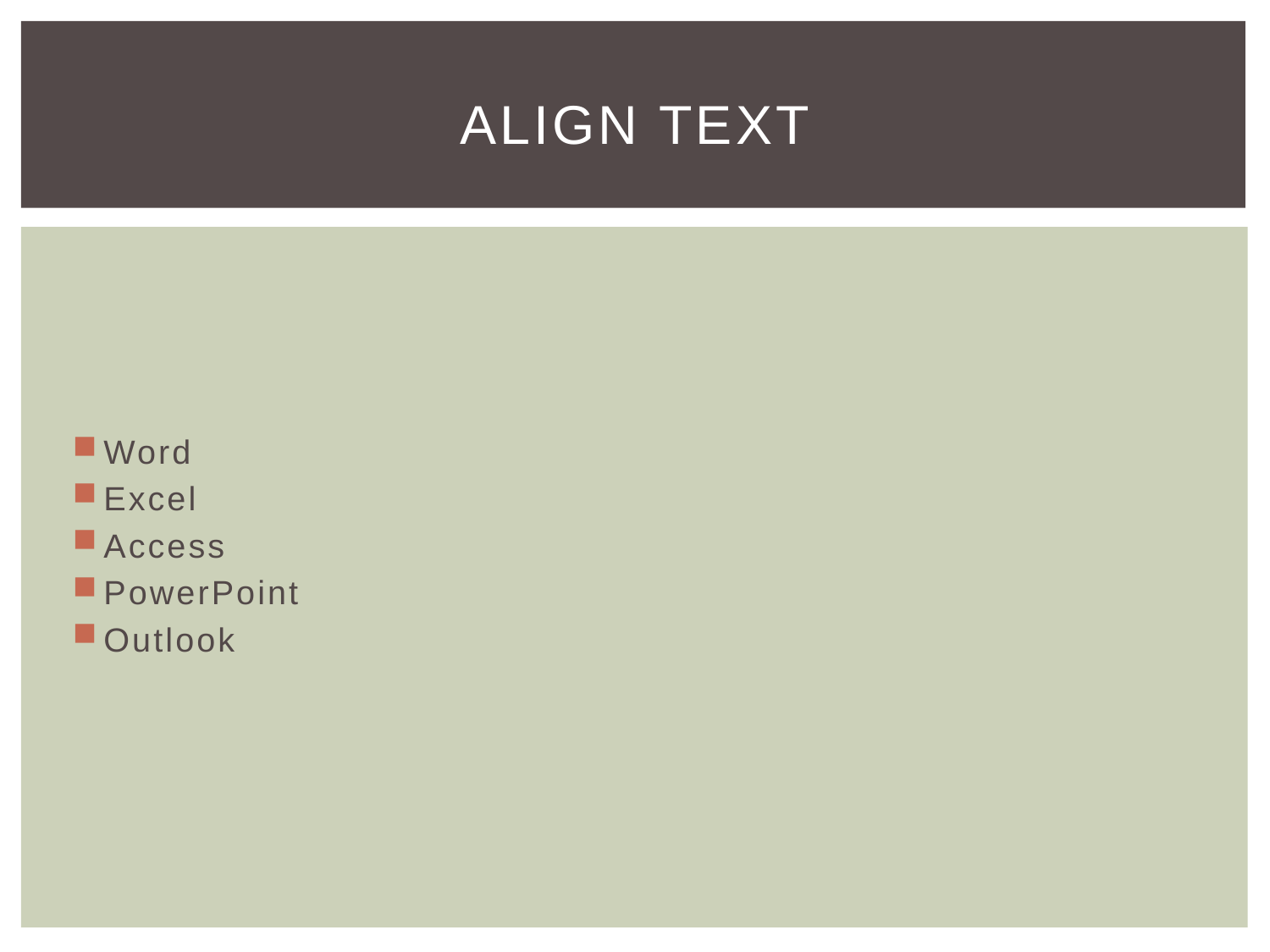

# Align Text
Word
Excel
Access
PowerPoint
Outlook